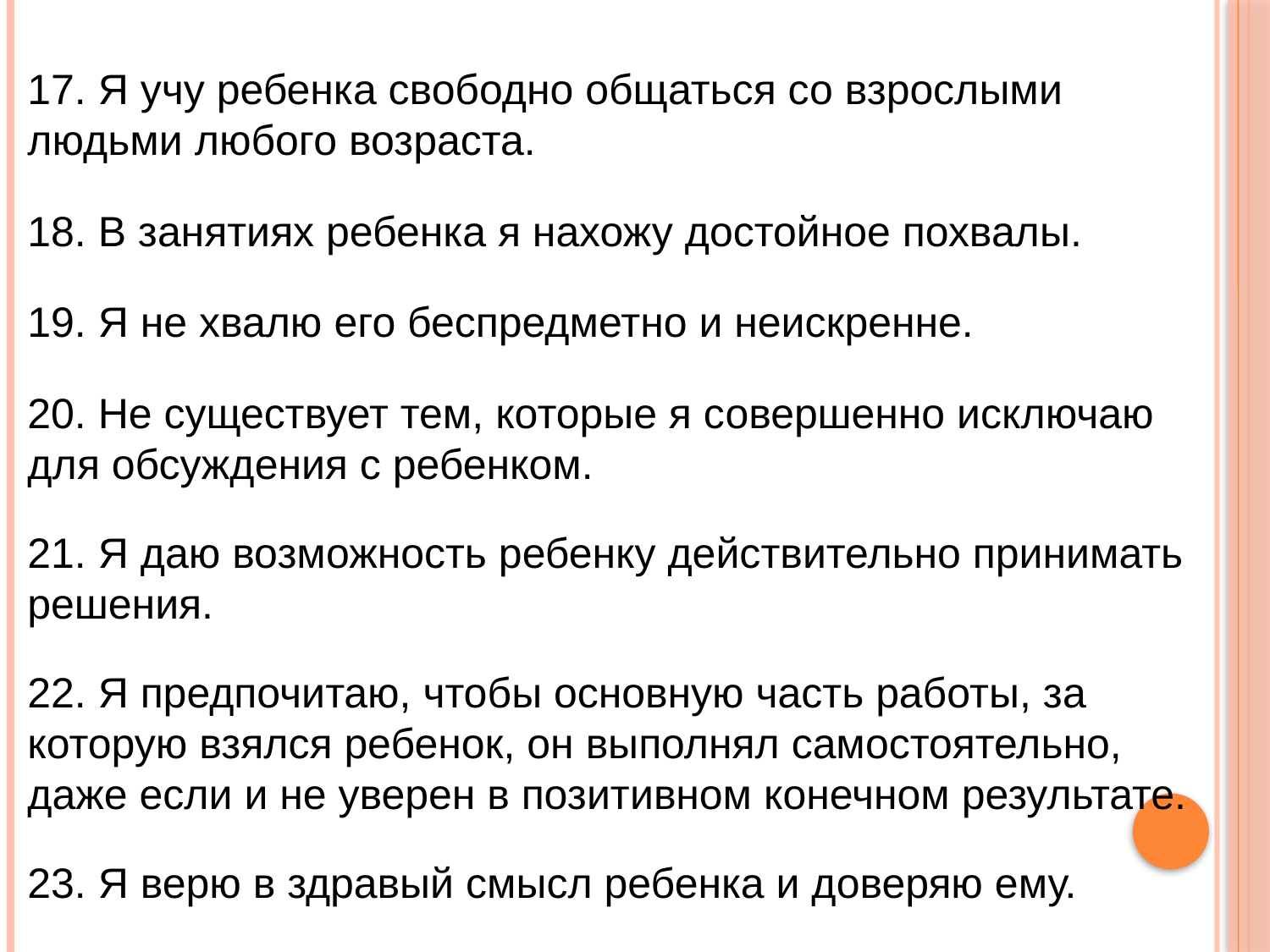

17. Я учу ребенка свободно общаться со взрослыми людьми любого возраста.

18. В занятиях ребенка я нахожу достойное похвалы.

19. Я не хвалю его беспредметно и неискренне.

20. Не существует тем, которые я совершенно исключаю для обсуждения с ребенком.

21. Я даю возможность ребенку действительно принимать решения.

22. Я предпочитаю, чтобы основную часть работы, за которую взялся ребенок, он выполнял самостоятельно, даже если и не уверен в позитивном конечном результате.

23. Я верю в здравый смысл ребенка и доверяю ему.